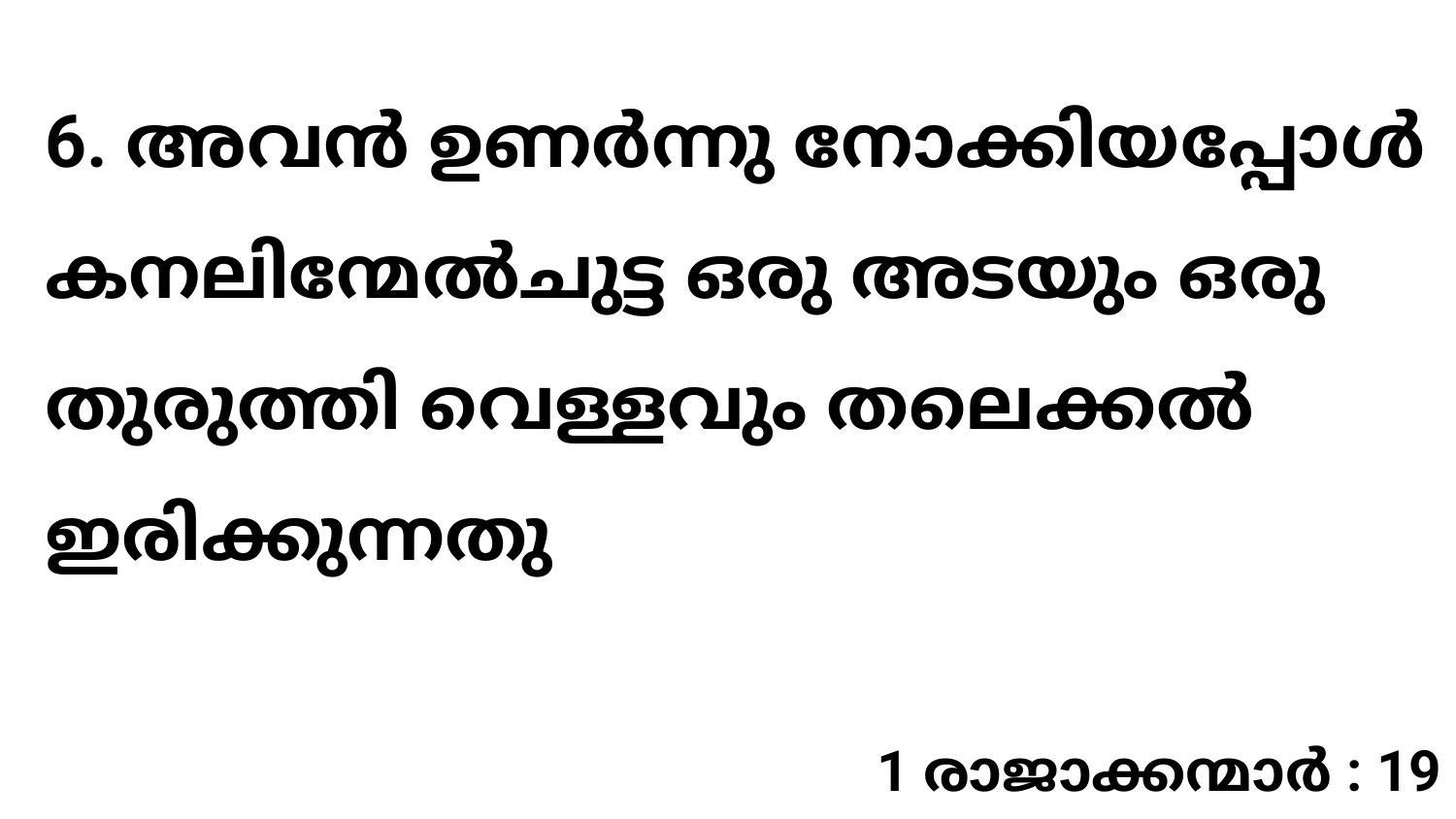

6. അവൻ ഉണർന്നു നോക്കിയപ്പോൾ കനലിന്മേൽചുട്ട ഒരു അടയും ഒരു തുരുത്തി വെള്ളവും തലെക്കൽ ഇരിക്കുന്നതു
1 രാജാക്കന്മാർ : 19